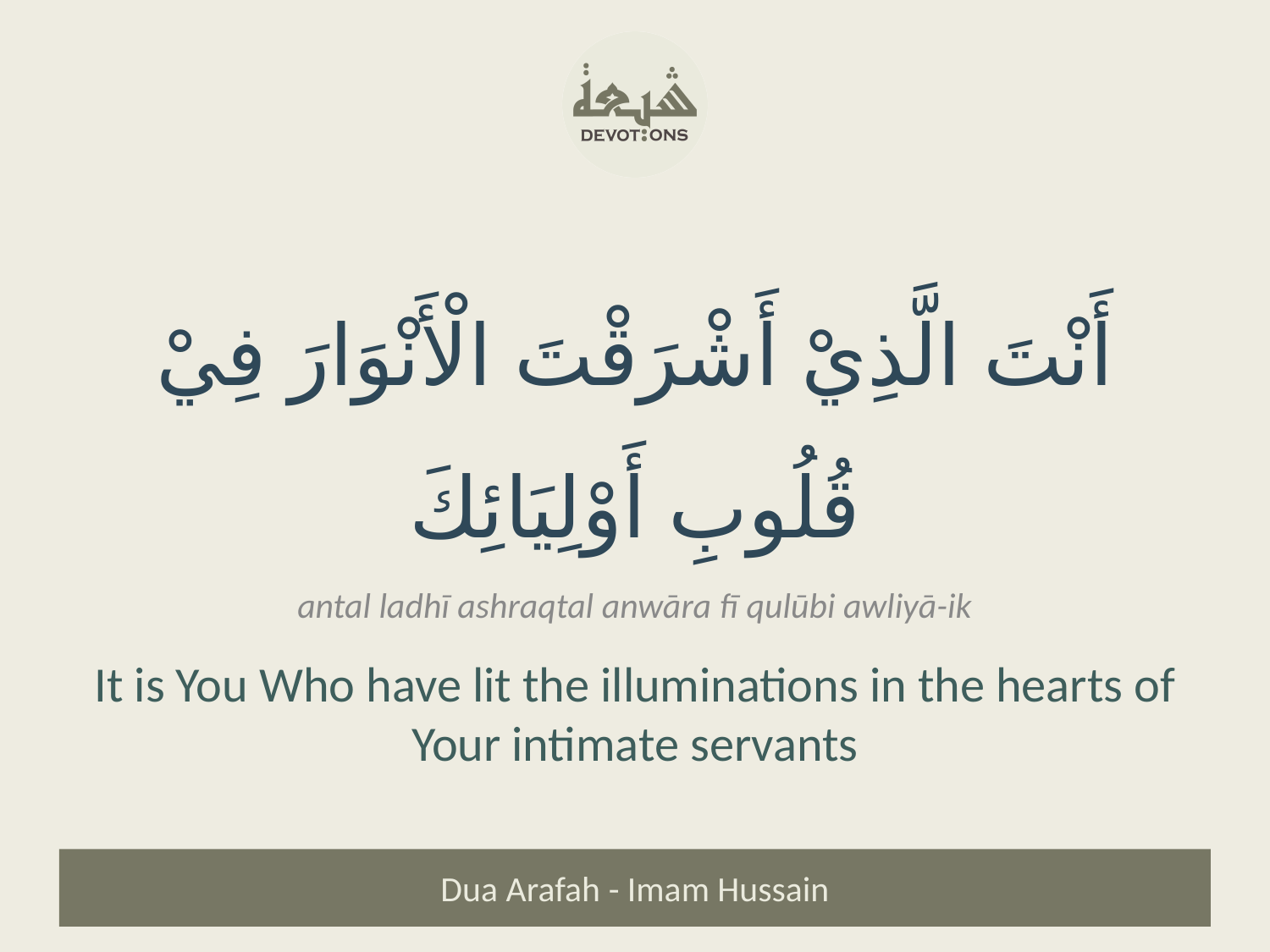

أَنْتَ الَّذِيْ أَشْرَقْتَ الْأَنْوَارَ فِيْ قُلُوبِ أَوْلِيَائِكَ
antal ladhī ashraqtal anwāra fī qulūbi awliyā-ik
It is You Who have lit the illuminations in the hearts of Your intimate servants
Dua Arafah - Imam Hussain